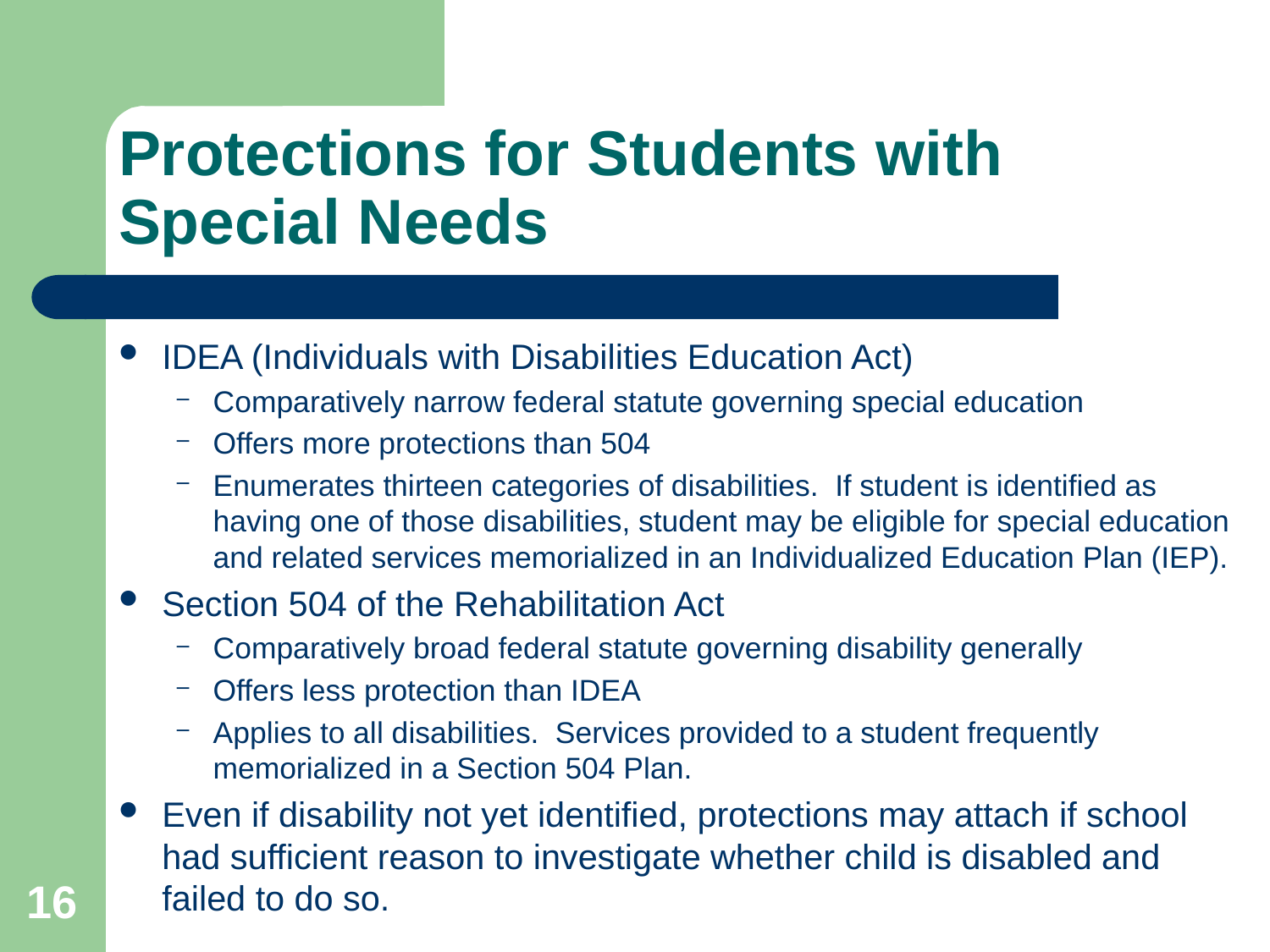

# Protections for Students with Special Needs
IDEA (Individuals with Disabilities Education Act)
Comparatively narrow federal statute governing special education
Offers more protections than 504
Enumerates thirteen categories of disabilities.  If student is identified as having one of those disabilities, student may be eligible for special education and related services memorialized in an Individualized Education Plan (IEP).
Section 504 of the Rehabilitation Act
Comparatively broad federal statute governing disability generally
Offers less protection than IDEA
Applies to all disabilities.  Services provided to a student frequently memorialized in a Section 504 Plan.
Even if disability not yet identified, protections may attach if school had sufficient reason to investigate whether child is disabled and failed to do so.
16